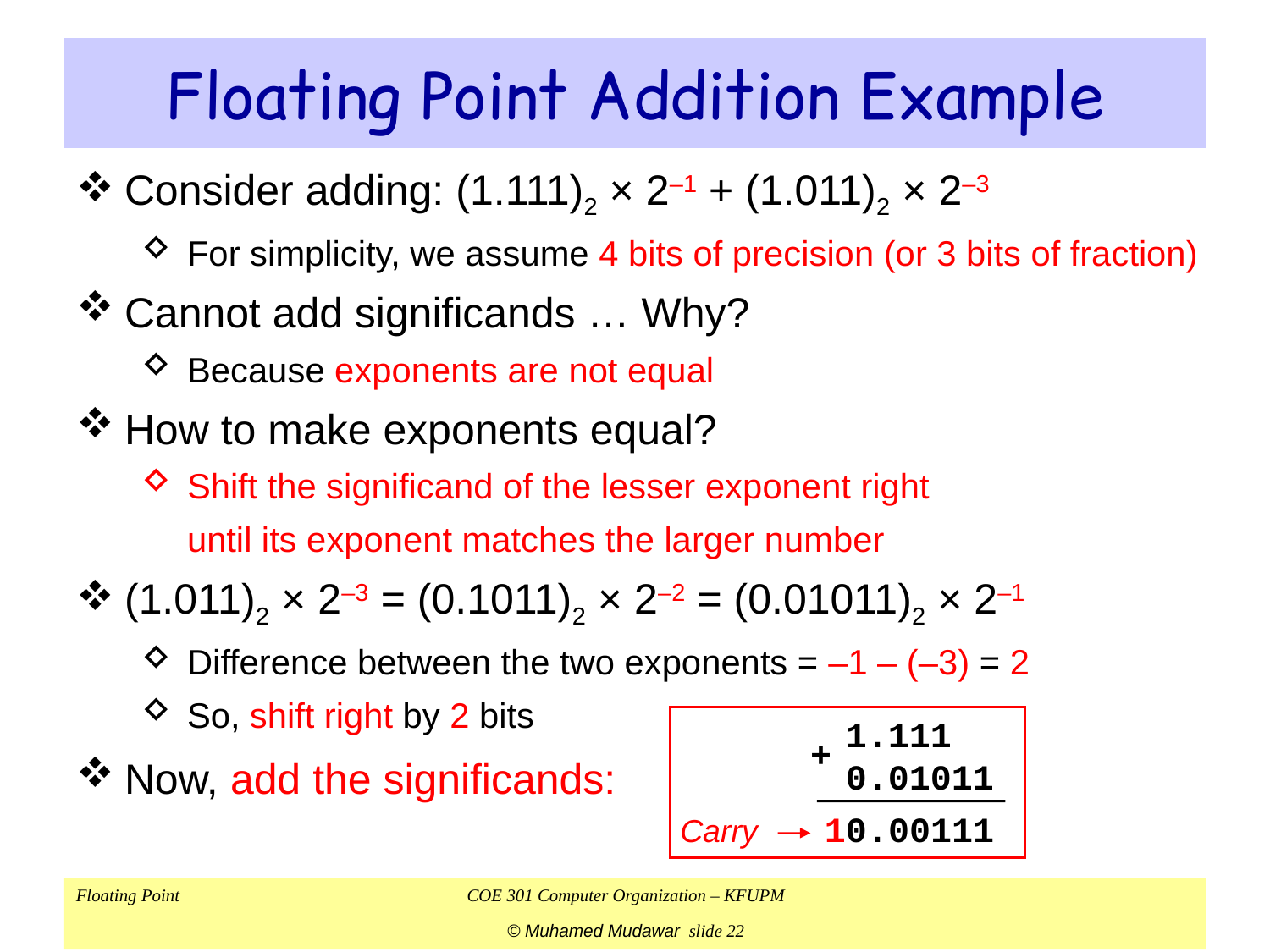

# Floating Point Addition Example
Consider adding: (1.111)2 × 2–1 + (1.011)2 × 2–3
For simplicity, we assume 4 bits of precision (or 3 bits of fraction)
Cannot add significands … Why?
Because exponents are not equal
How to make exponents equal?
Shift the significand of the lesser exponent right
	until its exponent matches the larger number
(1.011)2 × 2–3 = (0.1011)2 × 2–2 = (0.01011)2 × 2–1
Difference between the two exponents = –1 – (–3) = 2
So, shift right by 2 bits
Now, add the significands:
  1.111
  0.01011
 10.00111
+

Carry